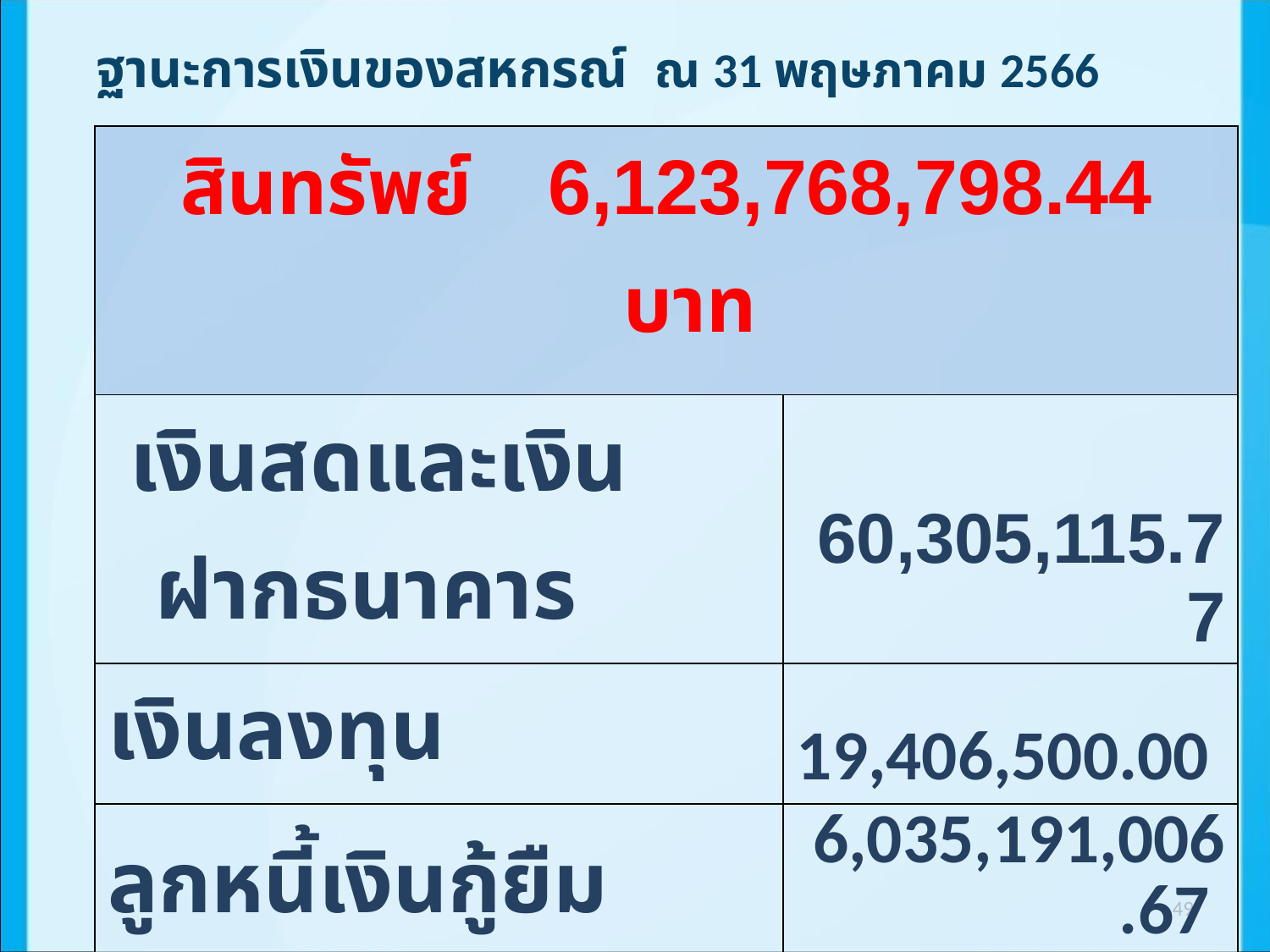

# ฐานะการเงินของสหกรณ์  ณ 31 พฤษภาคม 2566
| สินทรัพย์ 6,123,768,798.44 บาท |  |
| --- | --- |
| เงินสดและเงินฝากธนาคาร | 60,305,115.77 |
| เงินลงทุน | 19,406,500.00 |
| ลูกหนี้เงินกู้ยืม | 6,035,191,006.67 |
| สินทรัพย์อื่น | 8,866,176.00 |
| รวม | 6,123,768,798.44 |
49